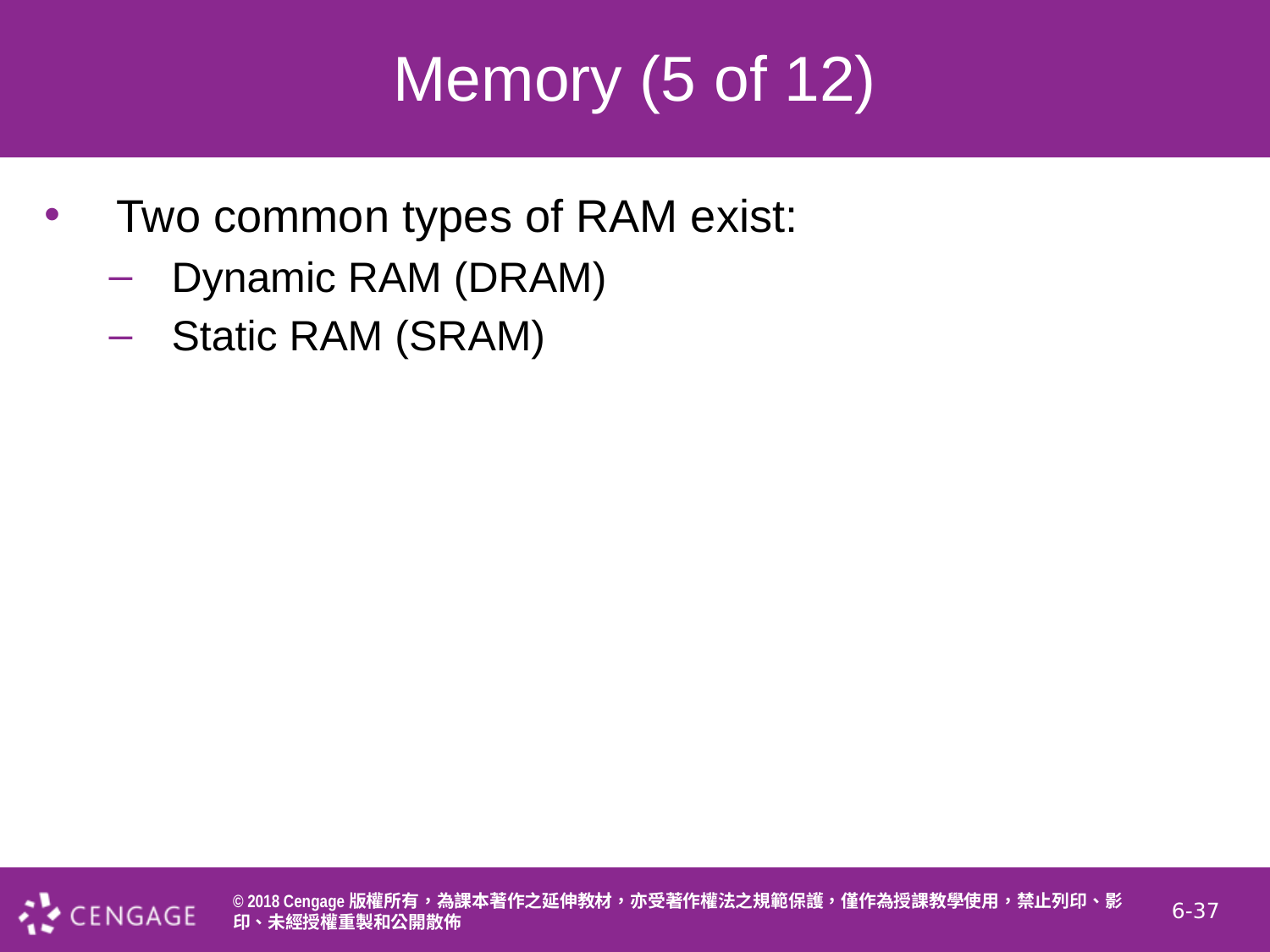

# Memory (5 of 12)
Two common types of RAM exist:
Dynamic RAM (DRAM)
Static RAM (SRAM)